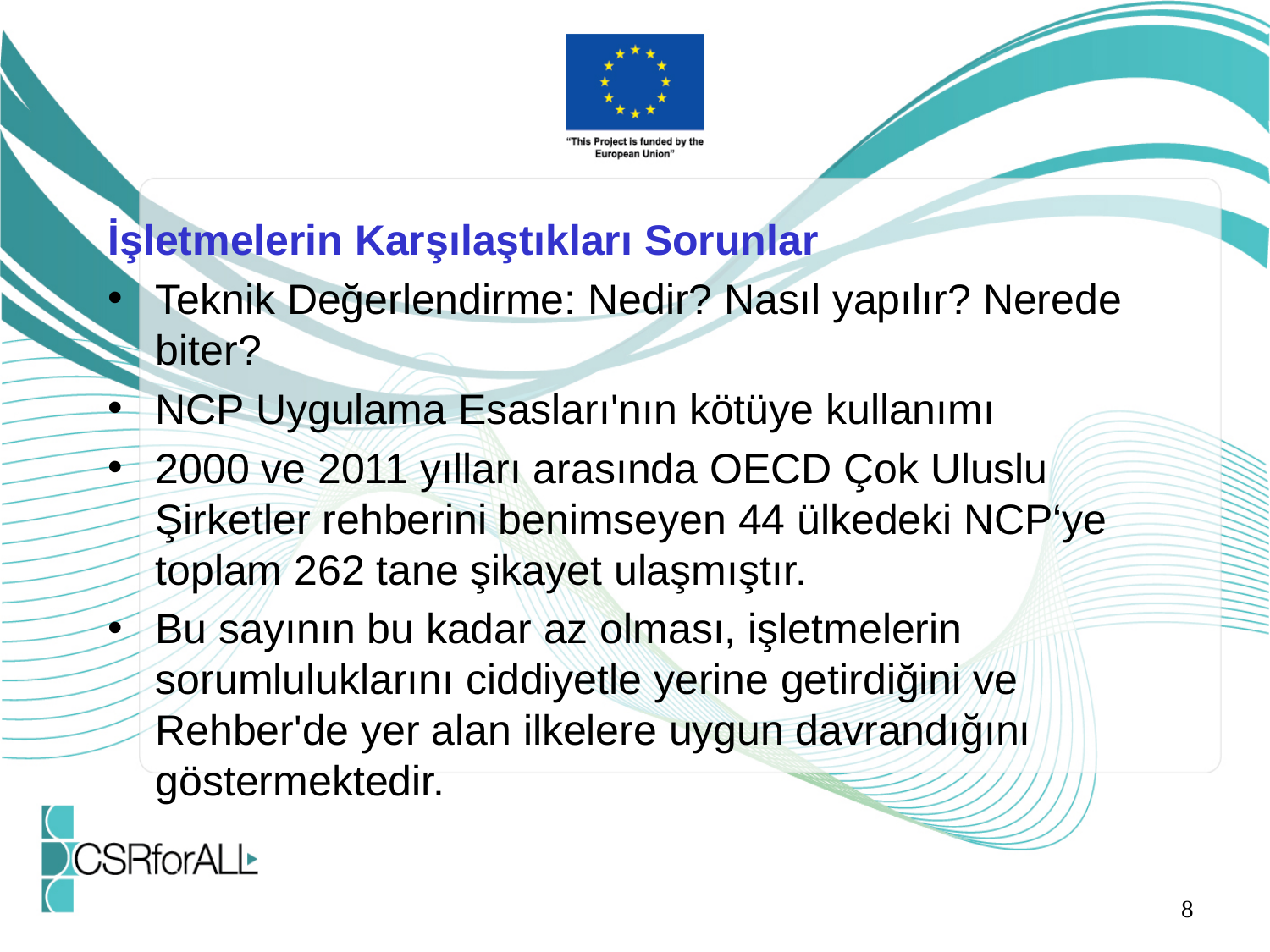

İşletmelerin Karşılaştıkları Sorunlar
Teknik Değerlendirme: Nedir? Nasıl yapılır? Nerede biter?
NCP Uygulama Esasları'nın kötüye kullanımı
2000 ve 2011 yılları arasında OECD Çok Uluslu Şirketler rehberini benimseyen 44 ülkedeki NCP‘ye toplam 262 tane şikayet ulaşmıştır.
Bu sayının bu kadar az olması, işletmelerin sorumluluklarını ciddiyetle yerine getirdiğini ve Rehber'de yer alan ilkelere uygun davrandığını göstermektedir.
8